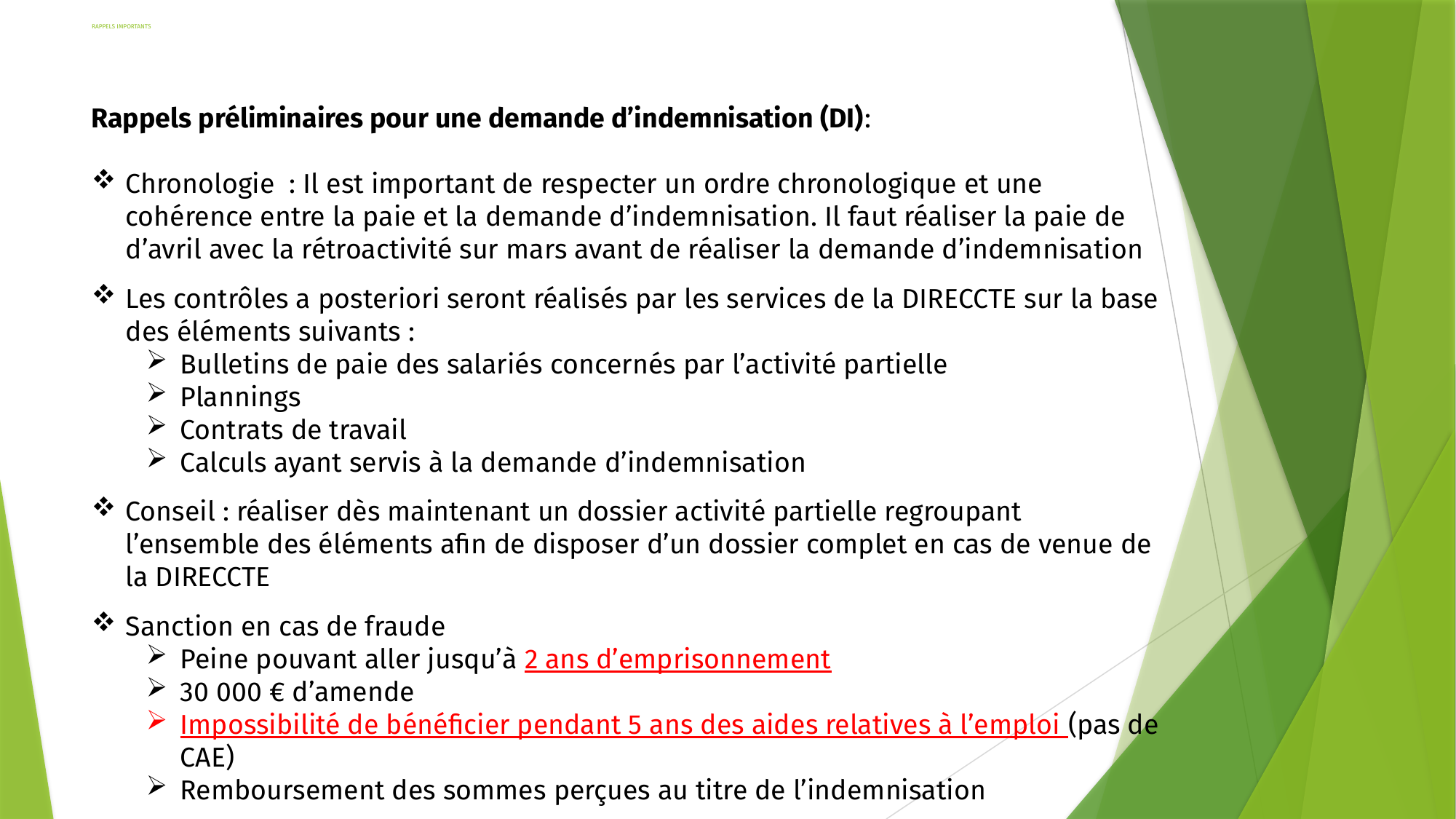

# RAPPELS IMPORTANTS
Rappels préliminaires pour une demande d’indemnisation (DI):

Chronologie  : Il est important de respecter un ordre chronologique et une cohérence entre la paie et la demande d’indemnisation. Il faut réaliser la paie de d’avril avec la rétroactivité sur mars avant de réaliser la demande d’indemnisation

Les contrôles a posteriori seront réalisés par les services de la DIRECCTE sur la base des éléments suivants :
Bulletins de paie des salariés concernés par l’activité partielle
Plannings
Contrats de travail
Calculs ayant servis à la demande d’indemnisation

Conseil : réaliser dès maintenant un dossier activité partielle regroupant l’ensemble des éléments afin de disposer d’un dossier complet en cas de venue de la DIRECCTE

Sanction en cas de fraude
Peine pouvant aller jusqu’à 2 ans d’emprisonnement
30 000 € d’amende
Impossibilité de bénéficier pendant 5 ans des aides relatives à l’emploi (pas de CAE)
Remboursement des sommes perçues au titre de l’indemnisation